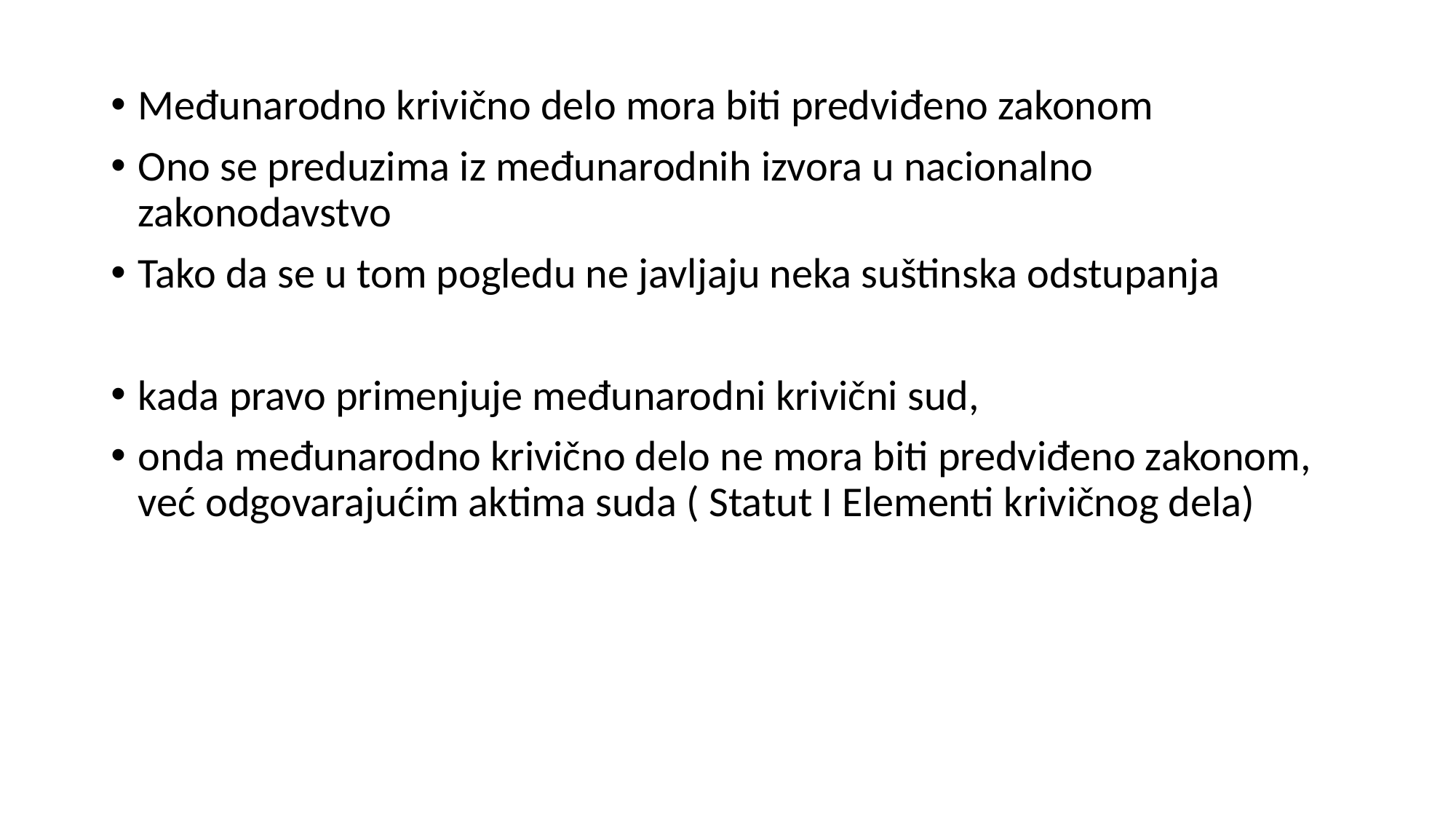

Međunarodno krivično delo mora biti predviđeno zakonom
Ono se preduzima iz međunarodnih izvora u nacionalno zakonodavstvo
Tako da se u tom pogledu ne javljaju neka suštinska odstupanja

kada pravo primenjuje međunarodni krivični sud,
onda međunarodno krivično delo ne mora biti predviđeno zakonom, već odgovarajućim aktima suda ( Statut I Elementi krivičnog dela)